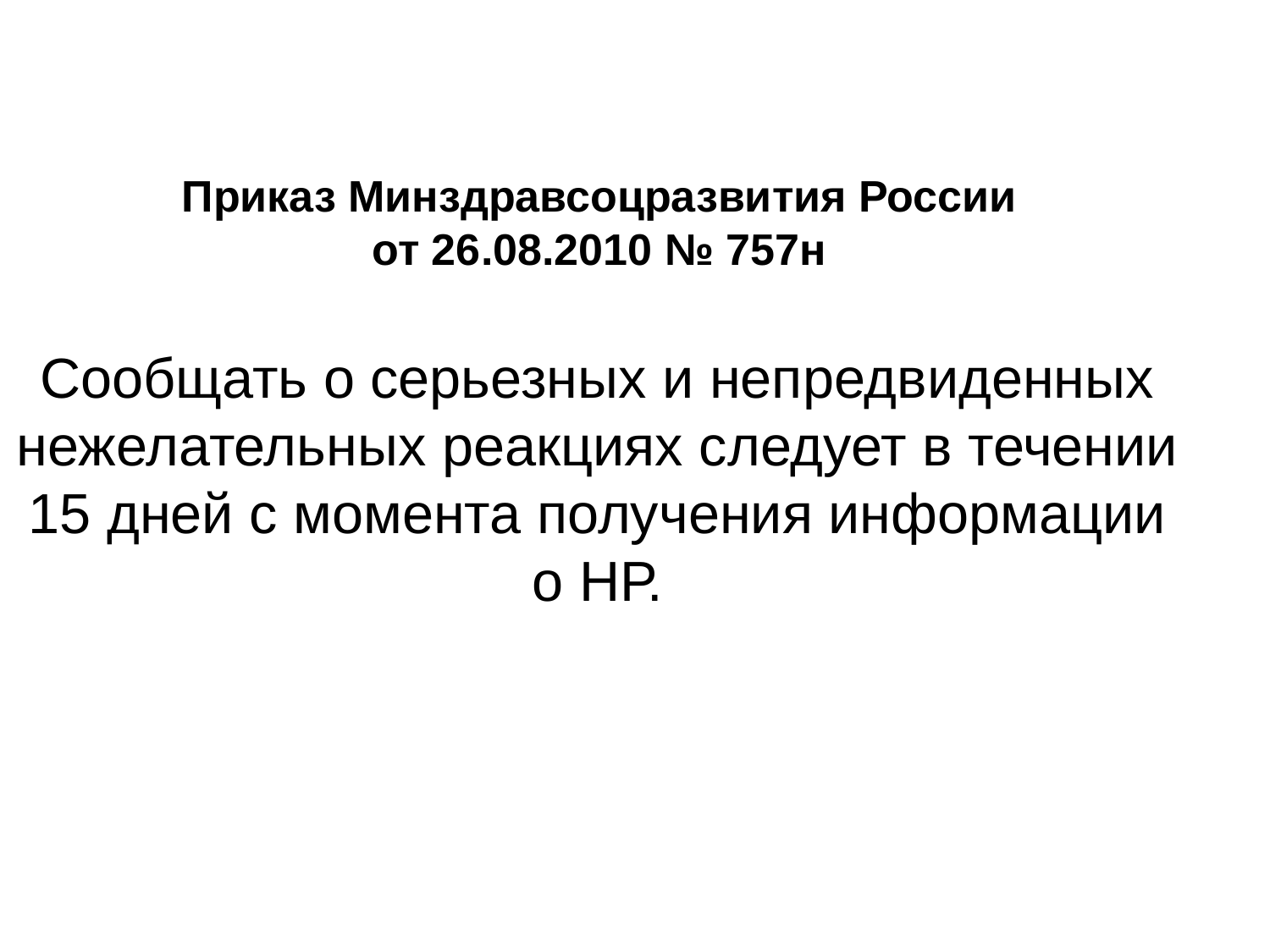

Приказ Минздравсоцразвития России
от 26.08.2010 № 757н

Сообщать о серьезных и непредвиденных
нежелательных реакциях следует в течении
15 дней с момента получения информации
о НР.